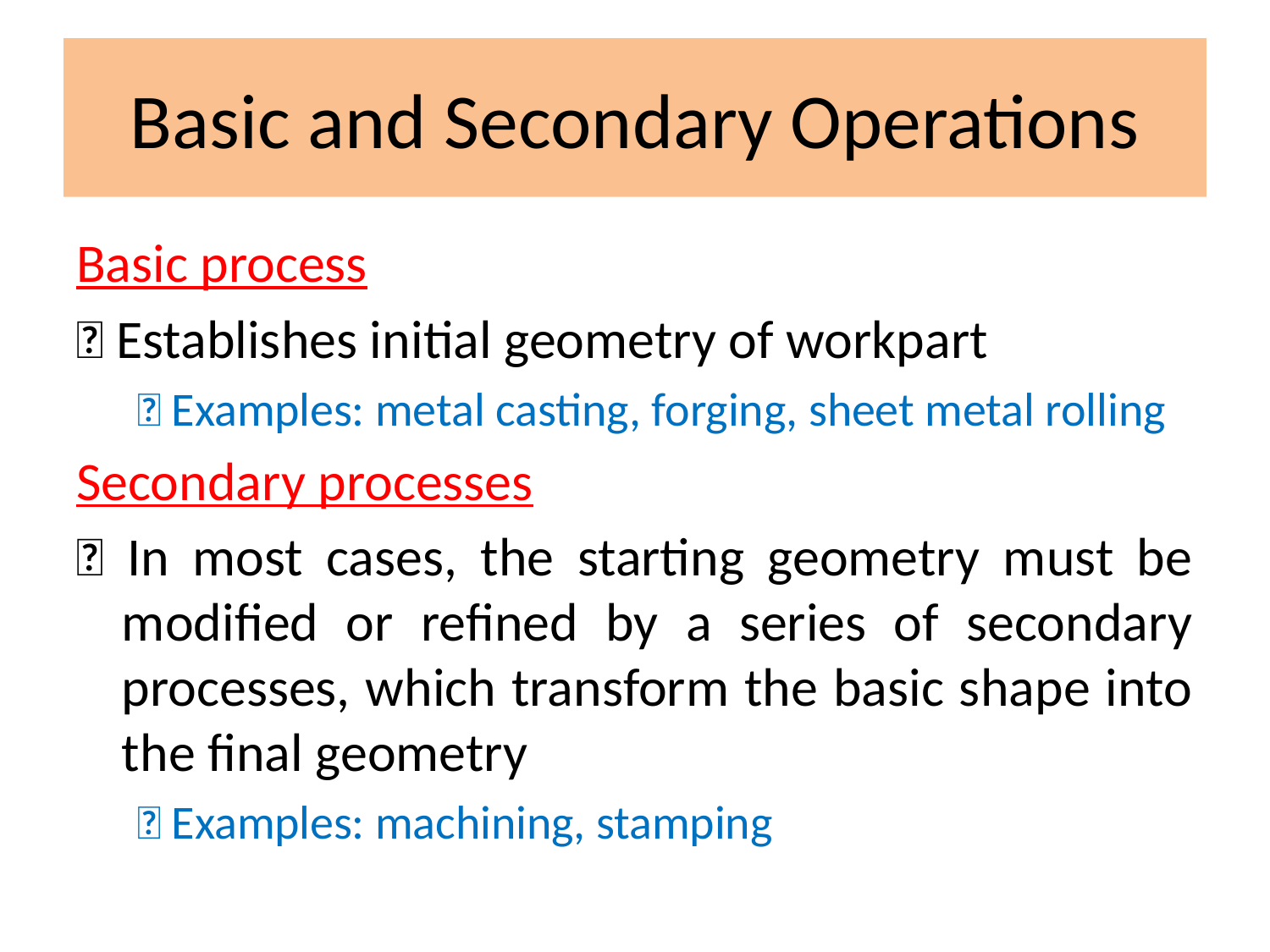

# Basic and Secondary Operations
Basic process
􀂃 Establishes initial geometry of workpart
􀂃 Examples: metal casting, forging, sheet metal rolling
Secondary processes
􀂃 In most cases, the starting geometry must be modified or refined by a series of secondary processes, which transform the basic shape into the final geometry
􀂃 Examples: machining, stamping